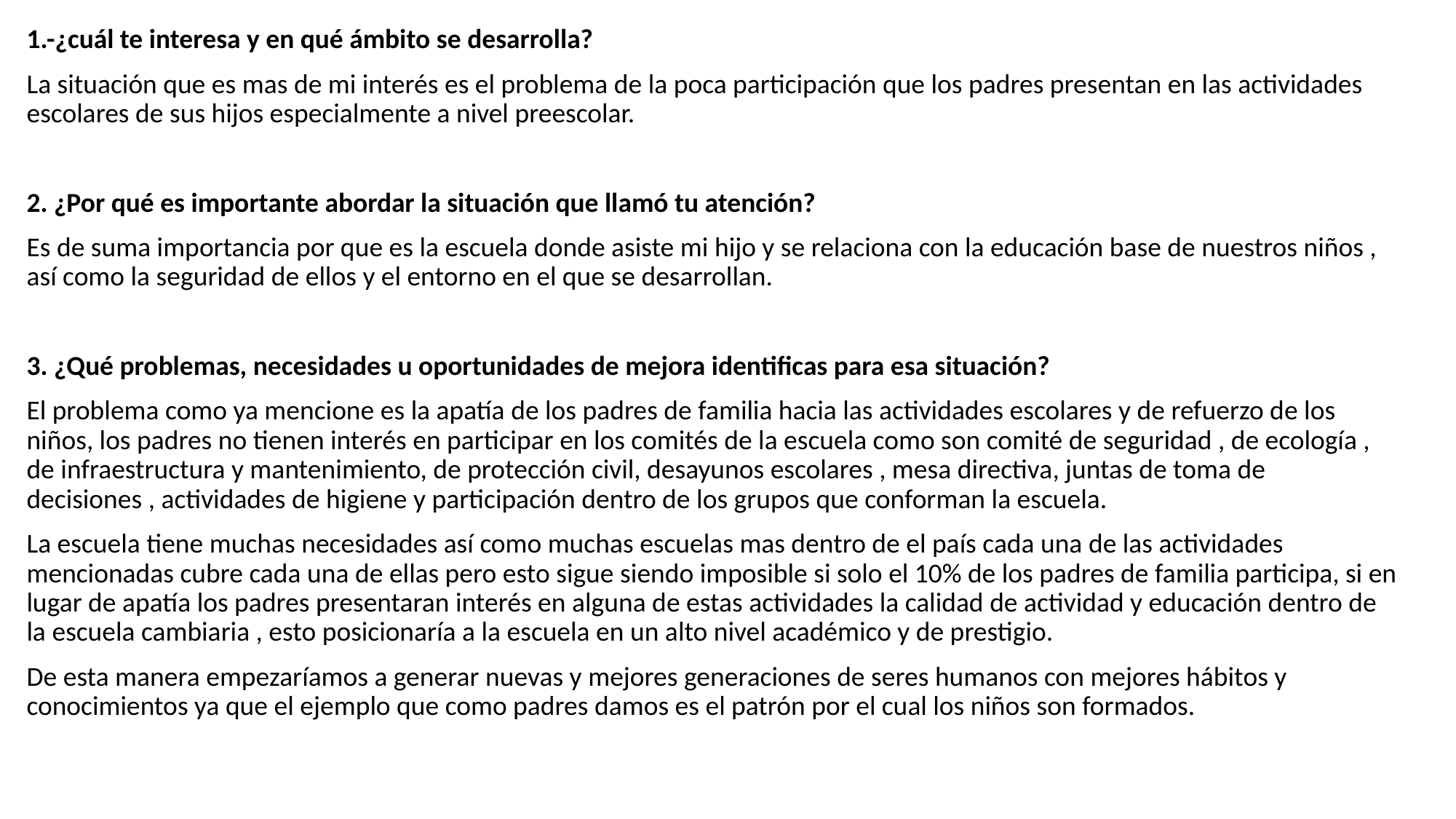

1.-¿cuál te interesa y en qué ámbito se desarrolla?
La situación que es mas de mi interés es el problema de la poca participación que los padres presentan en las actividades escolares de sus hijos especialmente a nivel preescolar.

2. ¿Por qué es importante abordar la situación que llamó tu atención?
Es de suma importancia por que es la escuela donde asiste mi hijo y se relaciona con la educación base de nuestros niños , así como la seguridad de ellos y el entorno en el que se desarrollan.

3. ¿Qué problemas, necesidades u oportunidades de mejora identificas para esa situación?
El problema como ya mencione es la apatía de los padres de familia hacia las actividades escolares y de refuerzo de los niños, los padres no tienen interés en participar en los comités de la escuela como son comité de seguridad , de ecología , de infraestructura y mantenimiento, de protección civil, desayunos escolares , mesa directiva, juntas de toma de decisiones , actividades de higiene y participación dentro de los grupos que conforman la escuela.
La escuela tiene muchas necesidades así como muchas escuelas mas dentro de el país cada una de las actividades mencionadas cubre cada una de ellas pero esto sigue siendo imposible si solo el 10% de los padres de familia participa, si en lugar de apatía los padres presentaran interés en alguna de estas actividades la calidad de actividad y educación dentro de la escuela cambiaria , esto posicionaría a la escuela en un alto nivel académico y de prestigio.
De esta manera empezaríamos a generar nuevas y mejores generaciones de seres humanos con mejores hábitos y conocimientos ya que el ejemplo que como padres damos es el patrón por el cual los niños son formados.